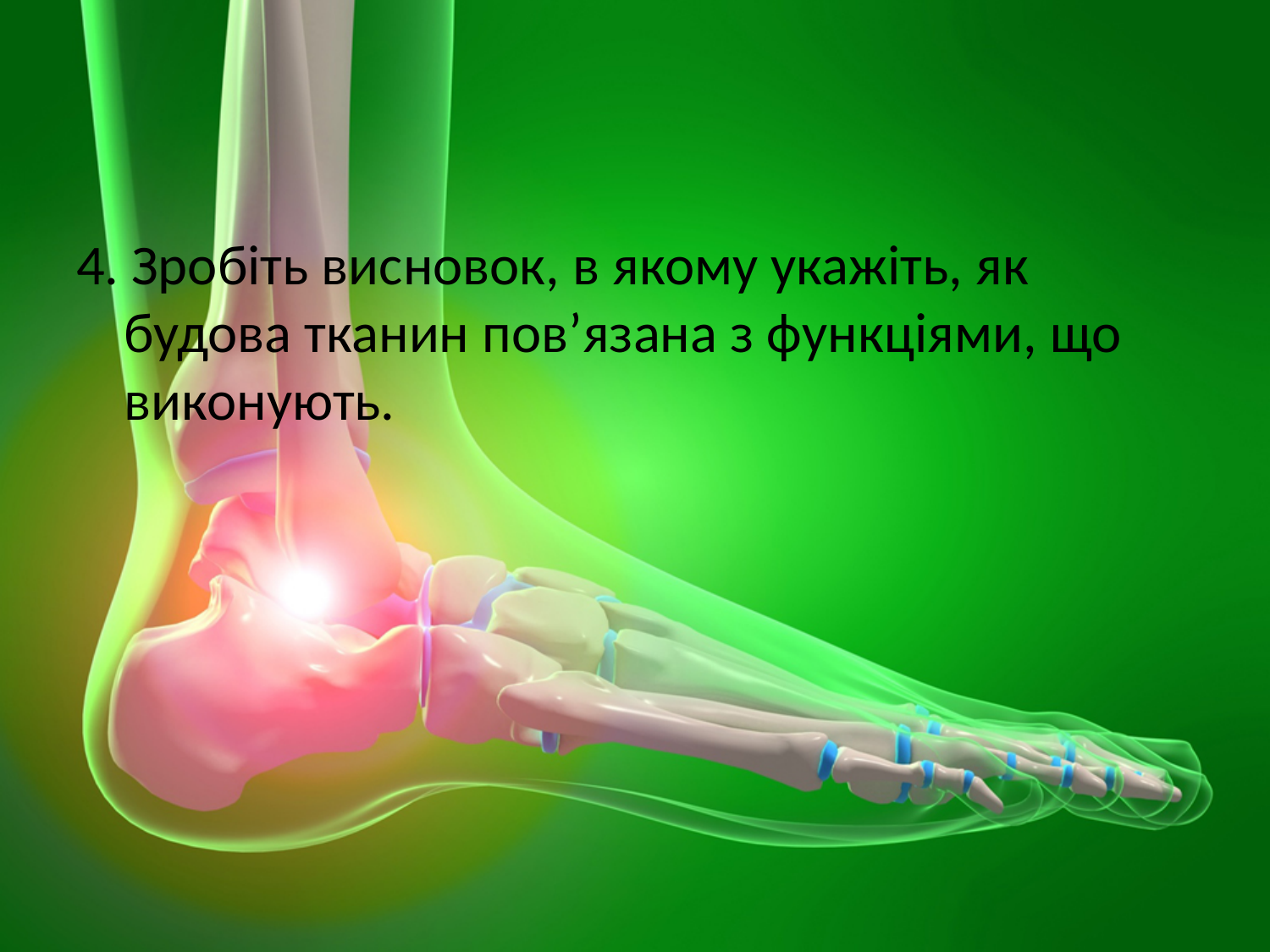

4. Зробіть висновок, в якому укажіть, як будова тканин пов’язана з функціями, що виконують.